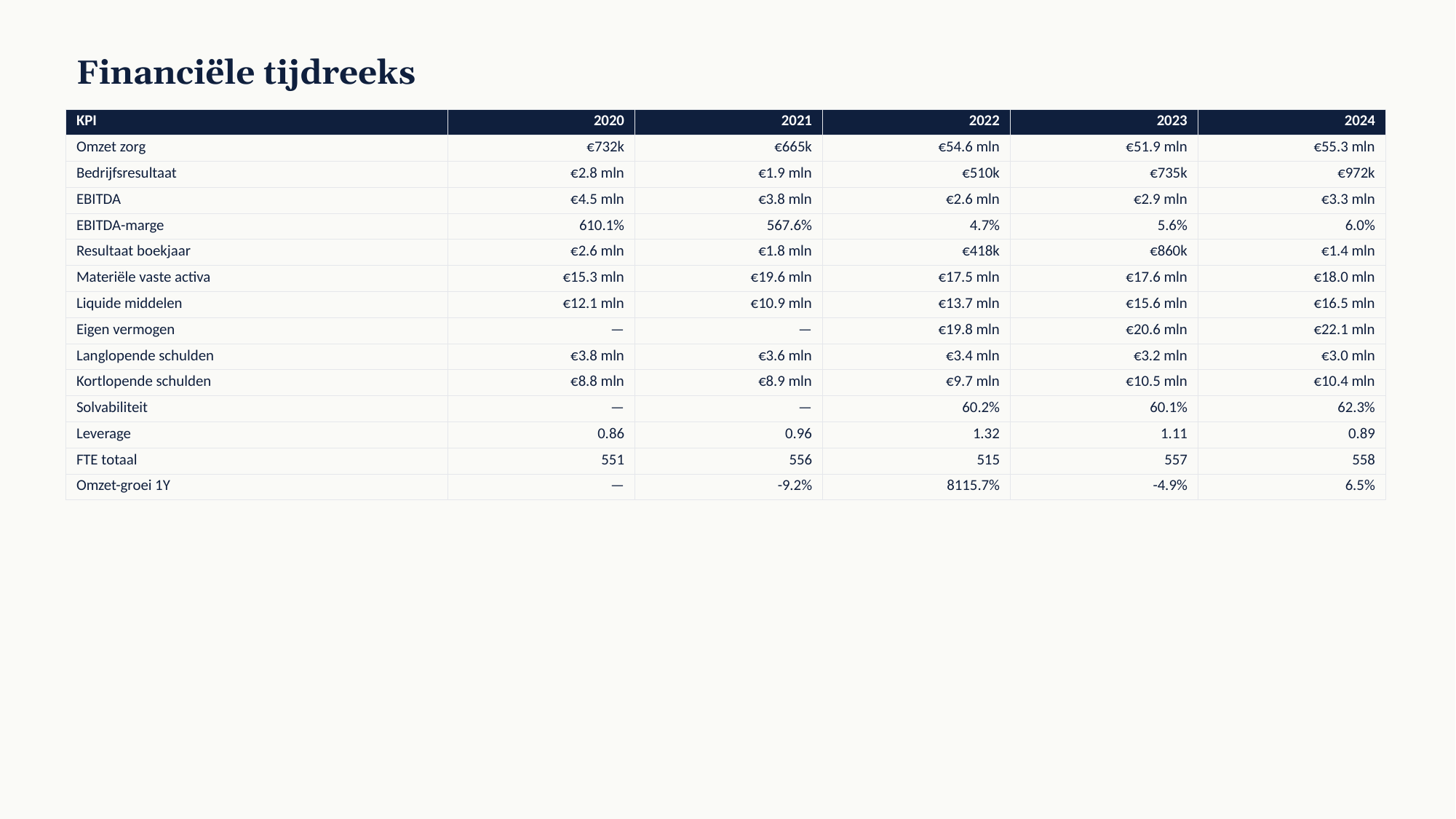

Financiële tijdreeks
| KPI | 2020 | 2021 | 2022 | 2023 | 2024 |
| --- | --- | --- | --- | --- | --- |
| Omzet zorg | €732k | €665k | €54.6 mln | €51.9 mln | €55.3 mln |
| Bedrijfsresultaat | €2.8 mln | €1.9 mln | €510k | €735k | €972k |
| EBITDA | €4.5 mln | €3.8 mln | €2.6 mln | €2.9 mln | €3.3 mln |
| EBITDA-marge | 610.1% | 567.6% | 4.7% | 5.6% | 6.0% |
| Resultaat boekjaar | €2.6 mln | €1.8 mln | €418k | €860k | €1.4 mln |
| Materiële vaste activa | €15.3 mln | €19.6 mln | €17.5 mln | €17.6 mln | €18.0 mln |
| Liquide middelen | €12.1 mln | €10.9 mln | €13.7 mln | €15.6 mln | €16.5 mln |
| Eigen vermogen | — | — | €19.8 mln | €20.6 mln | €22.1 mln |
| Langlopende schulden | €3.8 mln | €3.6 mln | €3.4 mln | €3.2 mln | €3.0 mln |
| Kortlopende schulden | €8.8 mln | €8.9 mln | €9.7 mln | €10.5 mln | €10.4 mln |
| Solvabiliteit | — | — | 60.2% | 60.1% | 62.3% |
| Leverage | 0.86 | 0.96 | 1.32 | 1.11 | 0.89 |
| FTE totaal | 551 | 556 | 515 | 557 | 558 |
| Omzet-groei 1Y | — | -9.2% | 8115.7% | -4.9% | 6.5% |